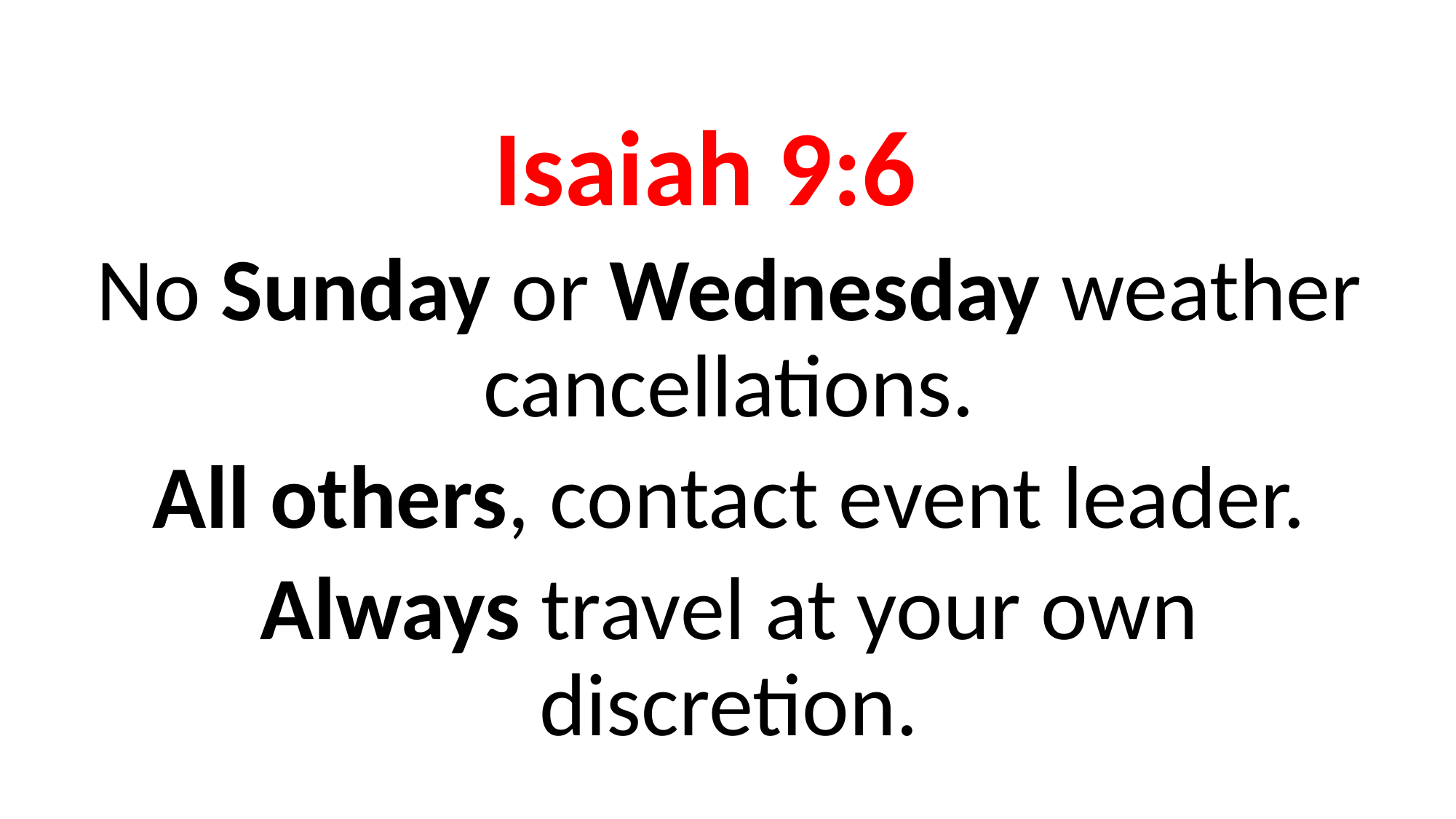

Isaiah 9:6
No Sunday or Wednesday weather cancellations.
All others, contact event leader.
Always travel at your own discretion.